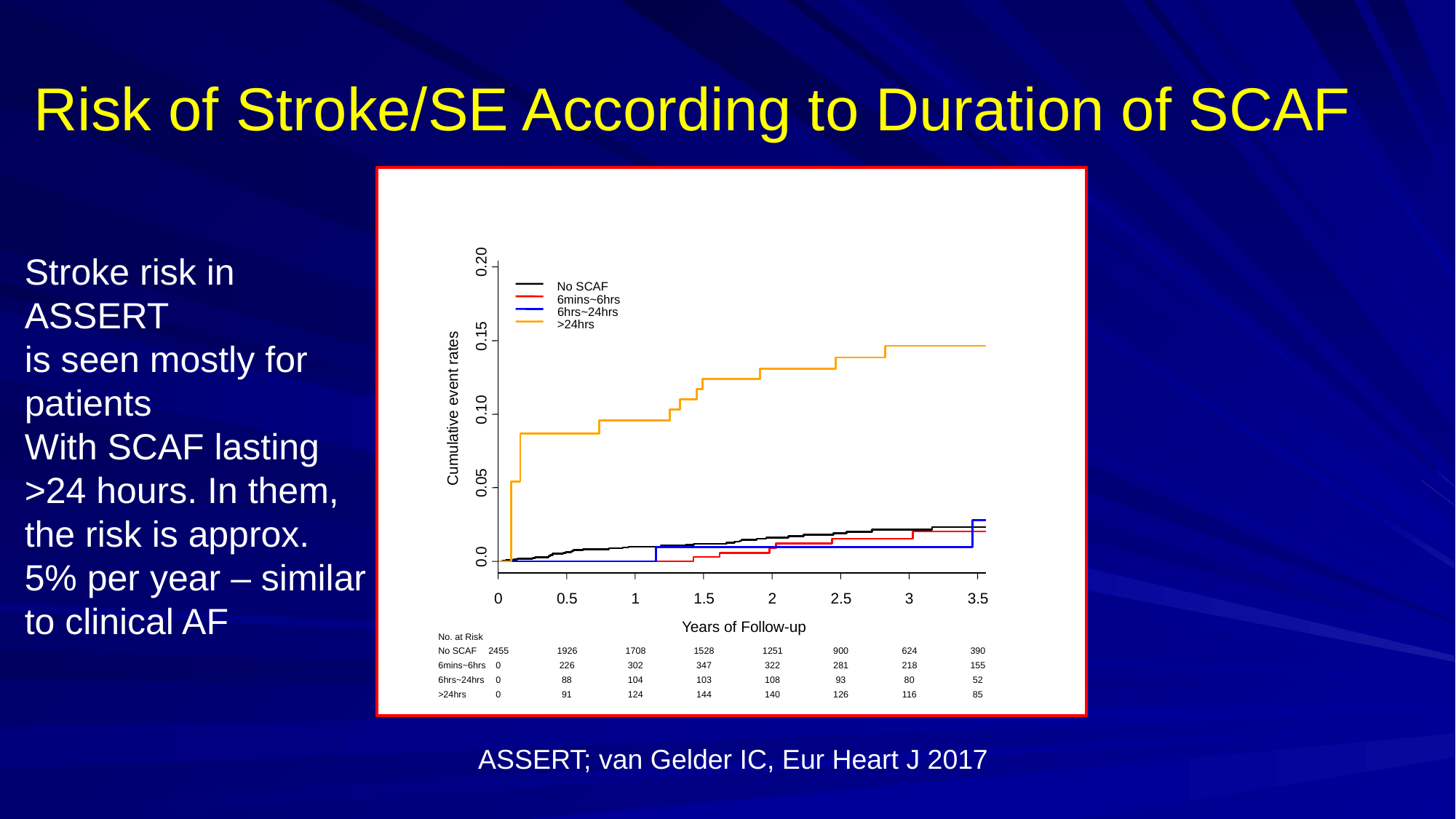

# Risk of Stroke/SE According to Duration of SCAF

Stroke risk in
ASSERT
is seen mostly for
patients
With SCAF lasting
>24 hours. In them,
the risk is approx.
5% per year – similar
to clinical AF
0.20

No SCAF

6mins~6hrs

6hrs~24hrs

>24hrs

0.15

Cumulative event rates
0.10

0.05

0.0

0
0.5
1
1.5
2
2.5
3
3.5
Years of Follow-up
No. at Risk
No SCAF
2455
1926
1708
1528
1251
900
624
390
6mins~6hrs
0
226
302
347
322
281
218
155
6hrs~24hrs
0
88
104
103
108
93
80
52
>24hrs
0
91
124
144
140
126
116
85
ASSERT; van Gelder IC, Eur Heart J 2017